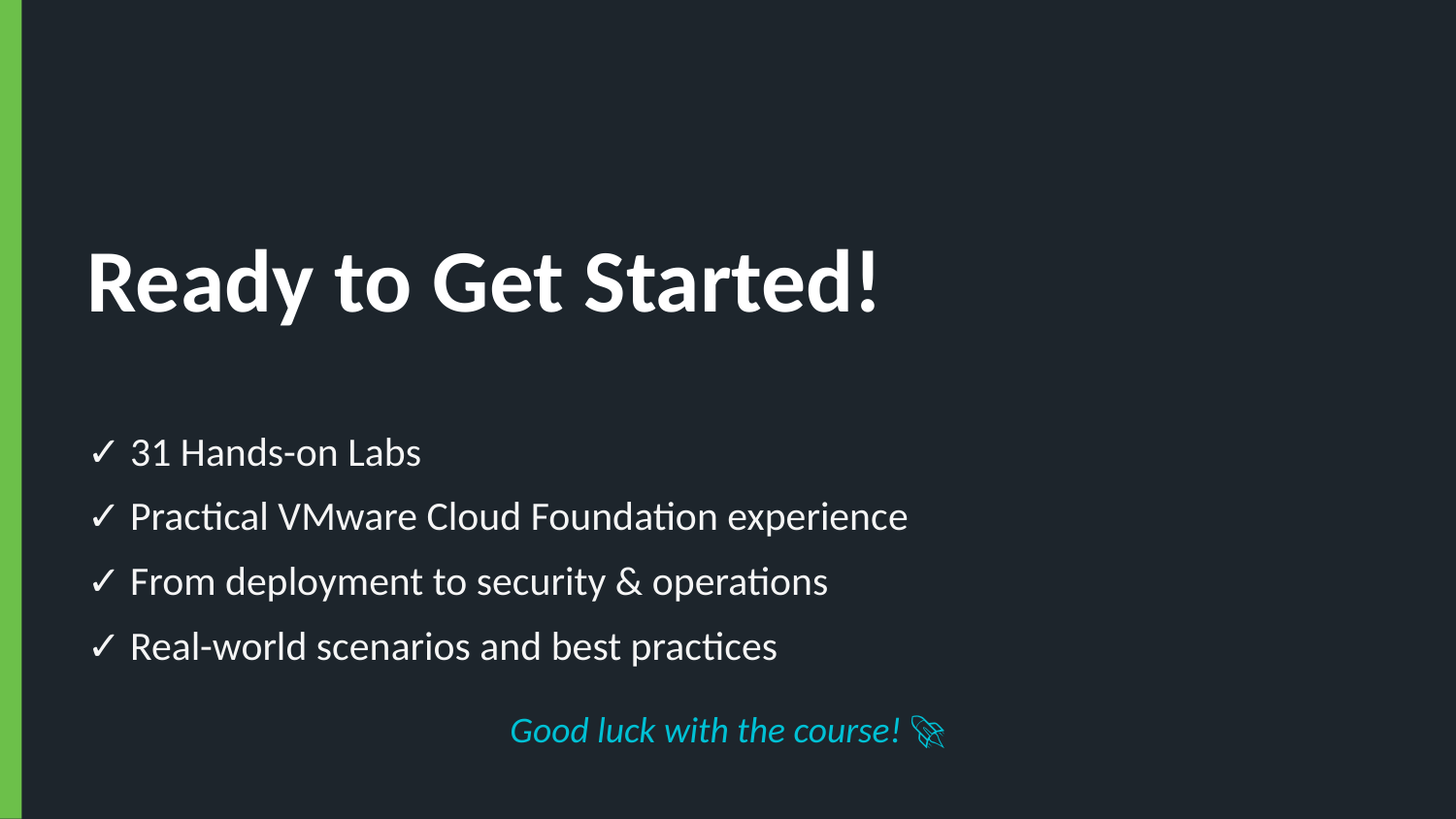

Ready to Get Started!
✓ 31 Hands-on Labs
✓ Practical VMware Cloud Foundation experience
✓ From deployment to security & operations
✓ Real-world scenarios and best practices
Good luck with the course! 🚀